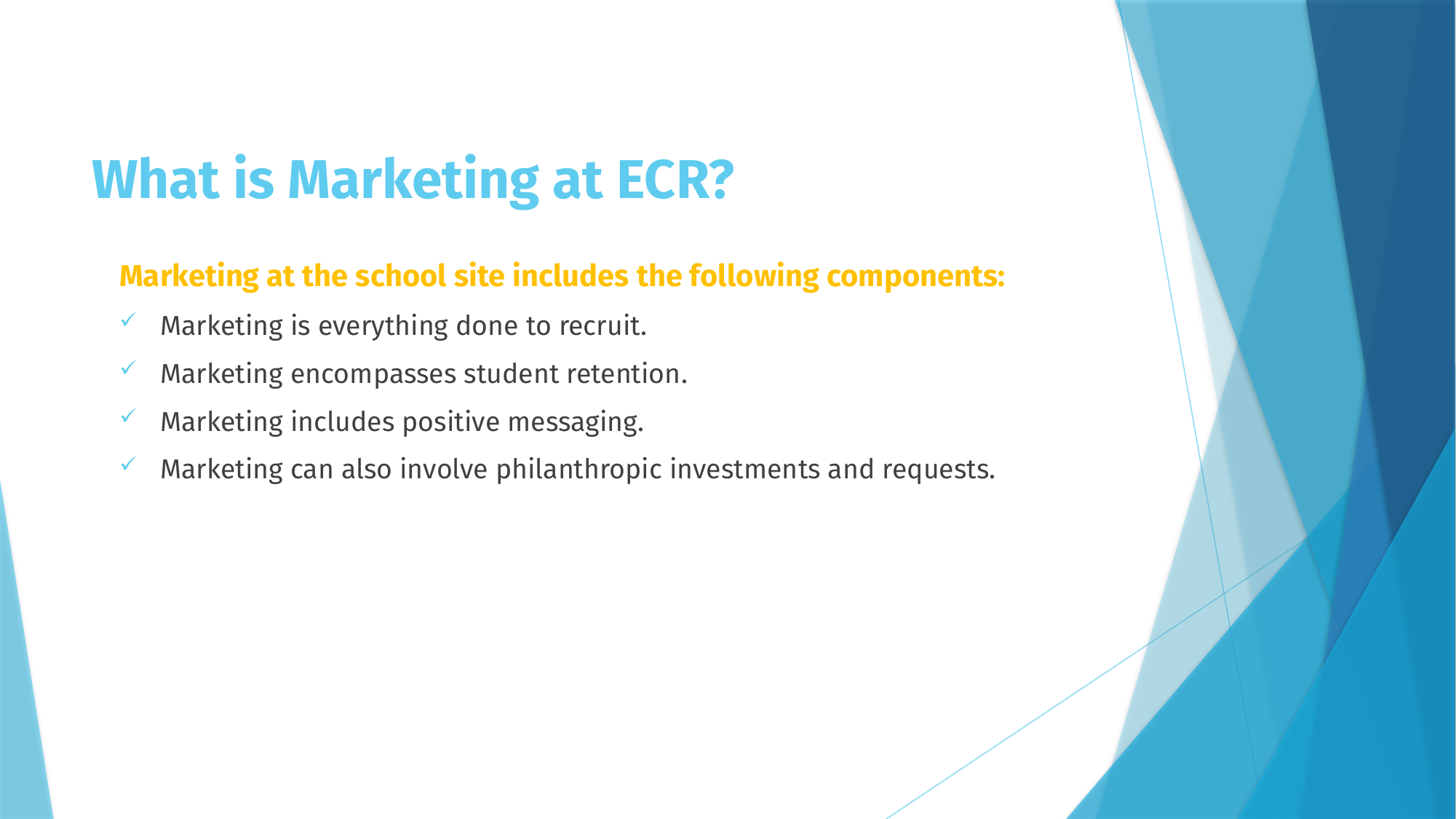

# What is Marketing at ECR?
Marketing at the school site includes the following components:
Marketing is everything done to recruit.
Marketing encompasses student retention.
Marketing includes positive messaging.
Marketing can also involve philanthropic investments and requests.